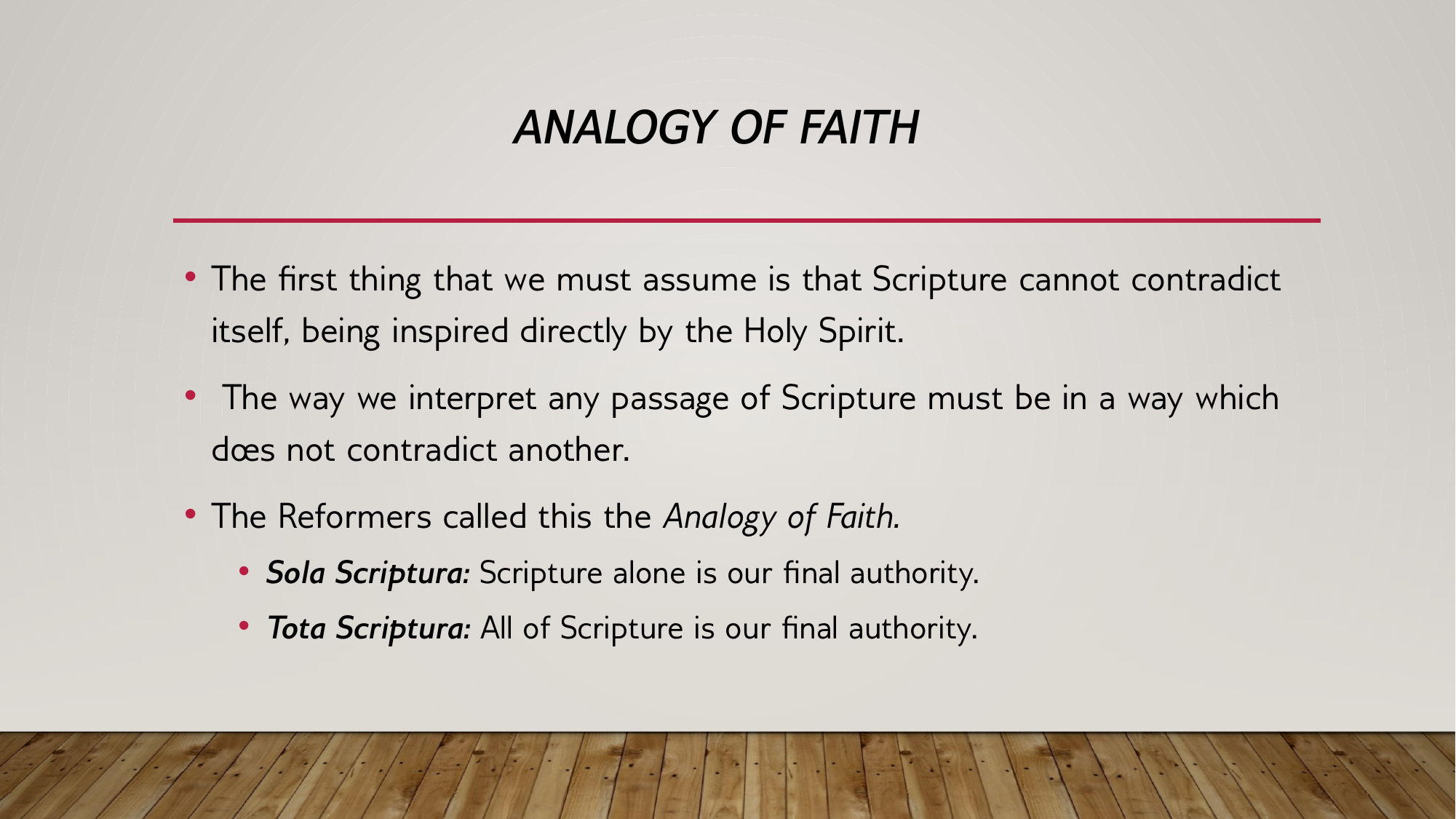

# Analogy of Faith
The first thing that we must assume is that Scripture cannot contradict itself, being inspired directly by the Holy Spirit.
 The way we interpret any passage of Scripture must be in a way which does not contradict another.
The Reformers called this the Analogy of Faith.
Sola Scriptura: Scripture alone is our final authority.
Tota Scriptura: All of Scripture is our final authority.